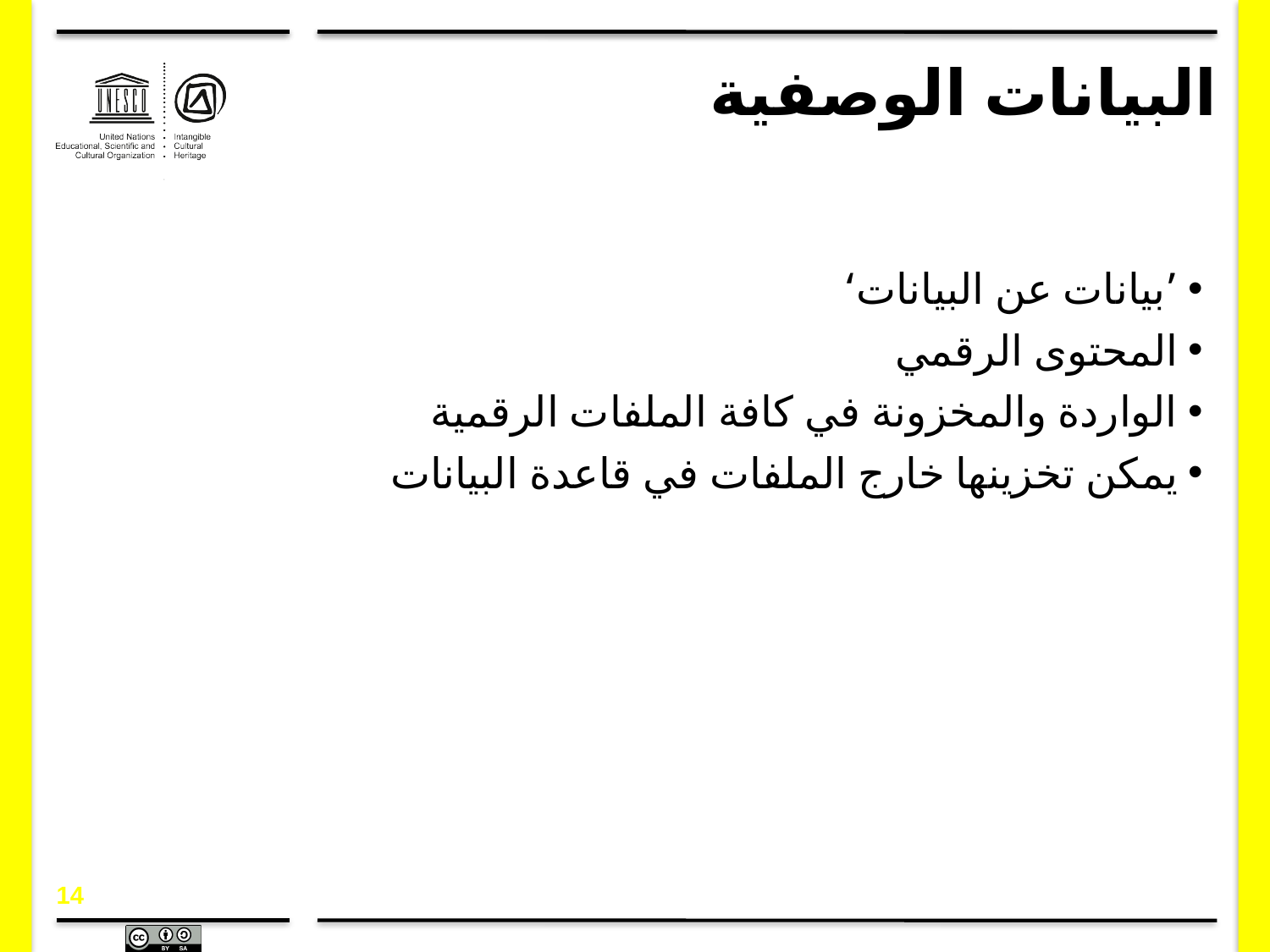

# البيانات الوصفية
’بيانات عن البيانات‘
المحتوى الرقمي
الواردة والمخزونة في كافة الملفات الرقمية
يمكن تخزينها خارج الملفات في قاعدة البيانات